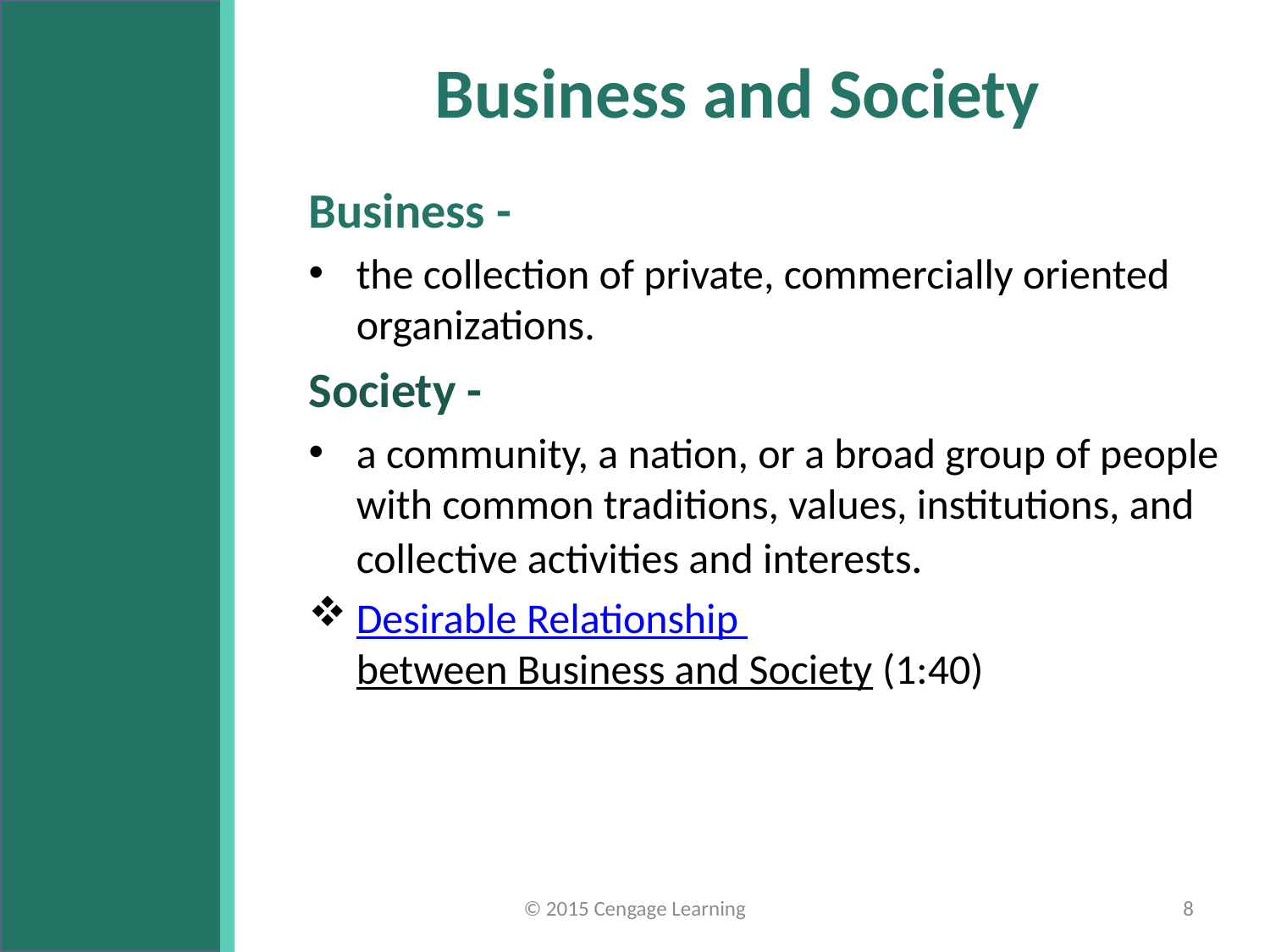

# Business and Society
Business -
the collection of private, commercially oriented organizations.
Society -
a community, a nation, or a broad group of people with common traditions, values, institutions, and collective activities and interests.
Desirable Relationship between Business and Society (1:40)

© 2015 Cengage Learning
8